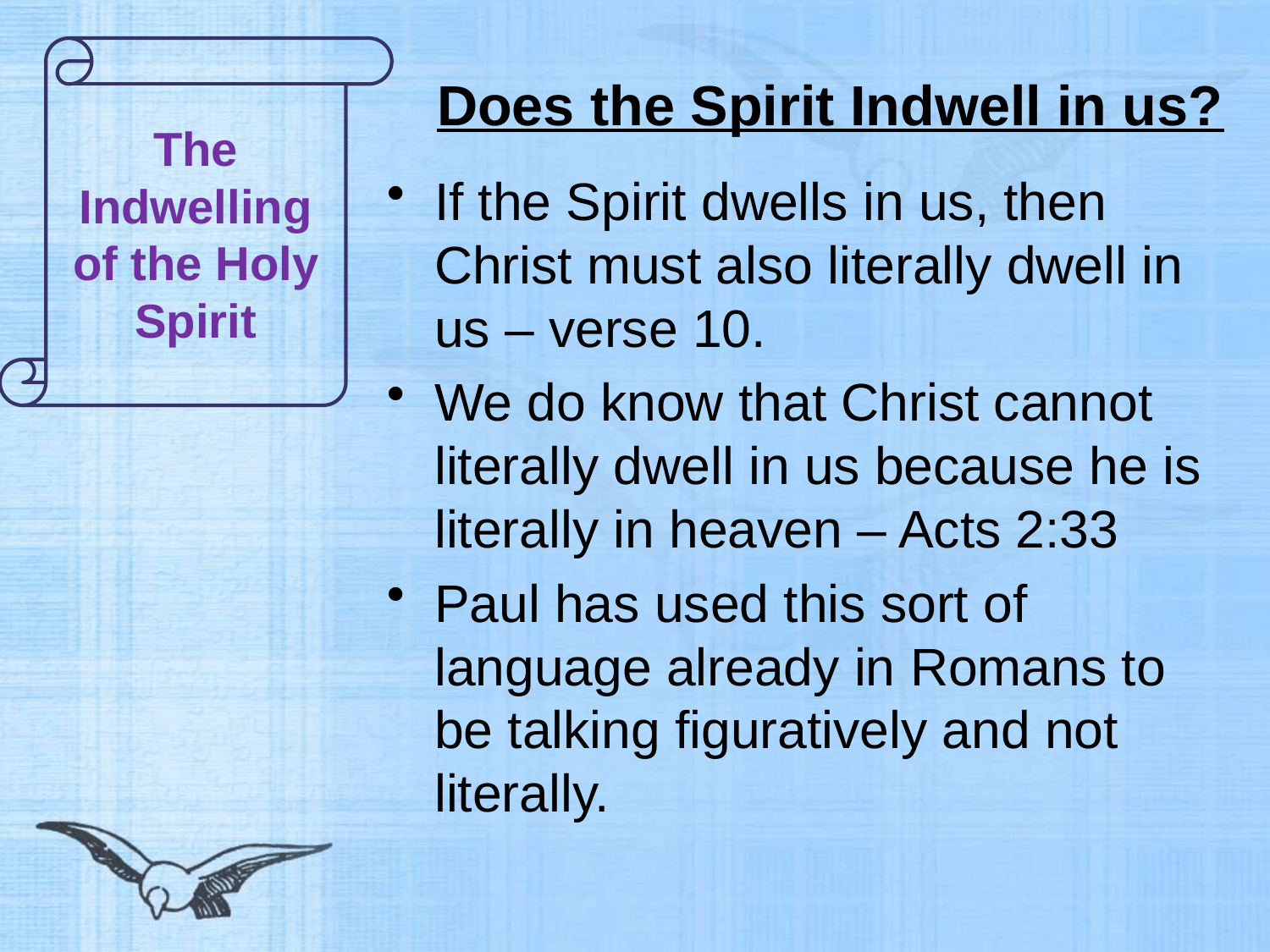

The Indwelling of the Holy Spirit
# Does the Spirit Indwell in us?
If the Spirit dwells in us, then Christ must also literally dwell in us – verse 10.
We do know that Christ cannot literally dwell in us because he is literally in heaven – Acts 2:33
Paul has used this sort of language already in Romans to be talking figuratively and not literally.